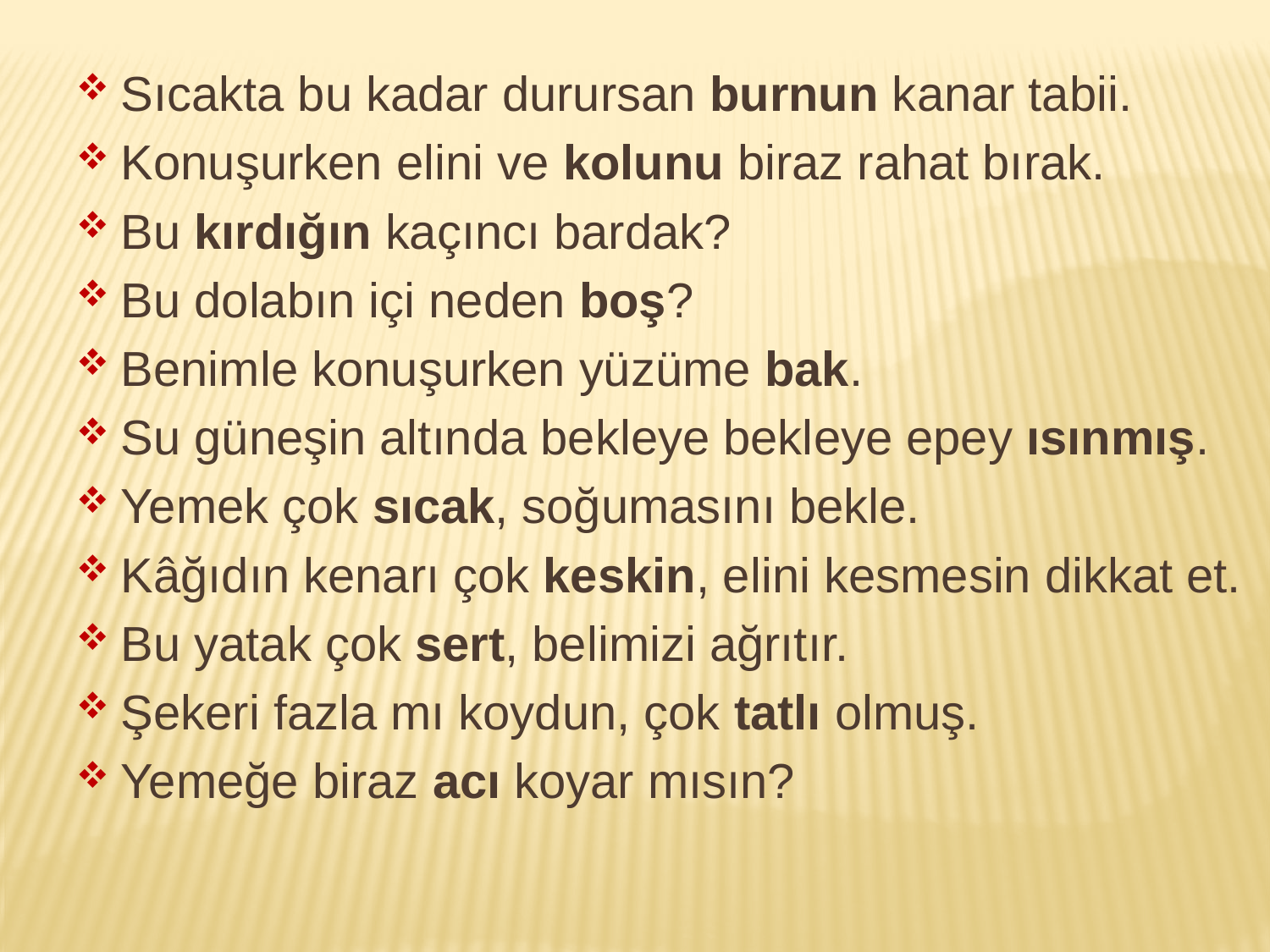

Sıcakta bu kadar durursan burnun kanar tabii.
Konuşurken elini ve kolunu biraz rahat bırak.
Bu kırdığın kaçıncı bardak?
Bu dolabın içi neden boş?
Benimle konuşurken yüzüme bak.
Su güneşin altında bekleye bekleye epey ısınmış.
Yemek çok sıcak, soğumasını bekle.
Kâğıdın kenarı çok keskin, elini kesmesin dikkat et.
Bu yatak çok sert, belimizi ağrıtır.
Şekeri fazla mı koydun, çok tatlı olmuş.
Yemeğe biraz acı koyar mısın?